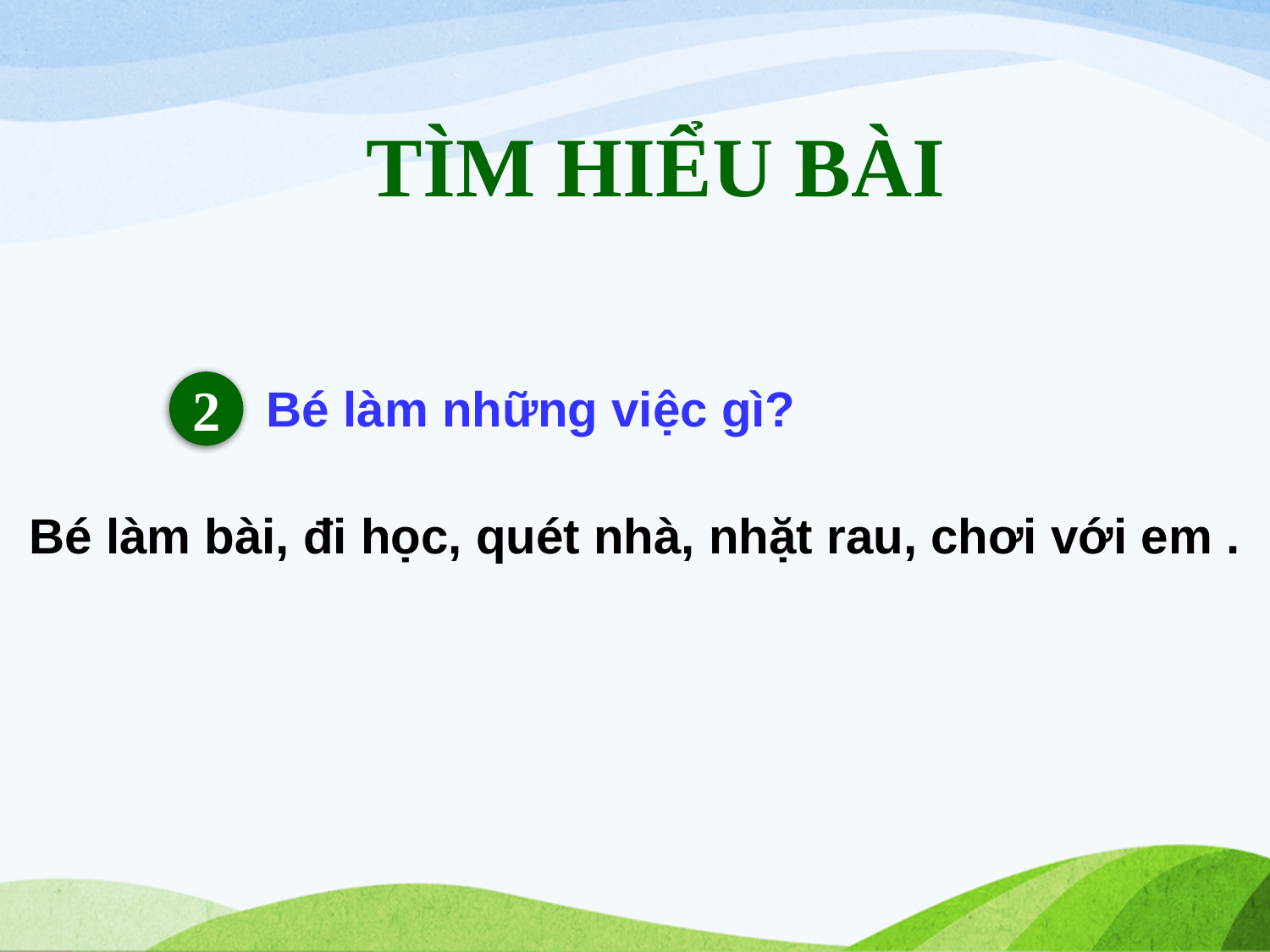

Tìm hiểu bài
2
Bé làm những việc gì?
Bé làm bài, đi học, quét nhà, nhặt rau, chơi với em .